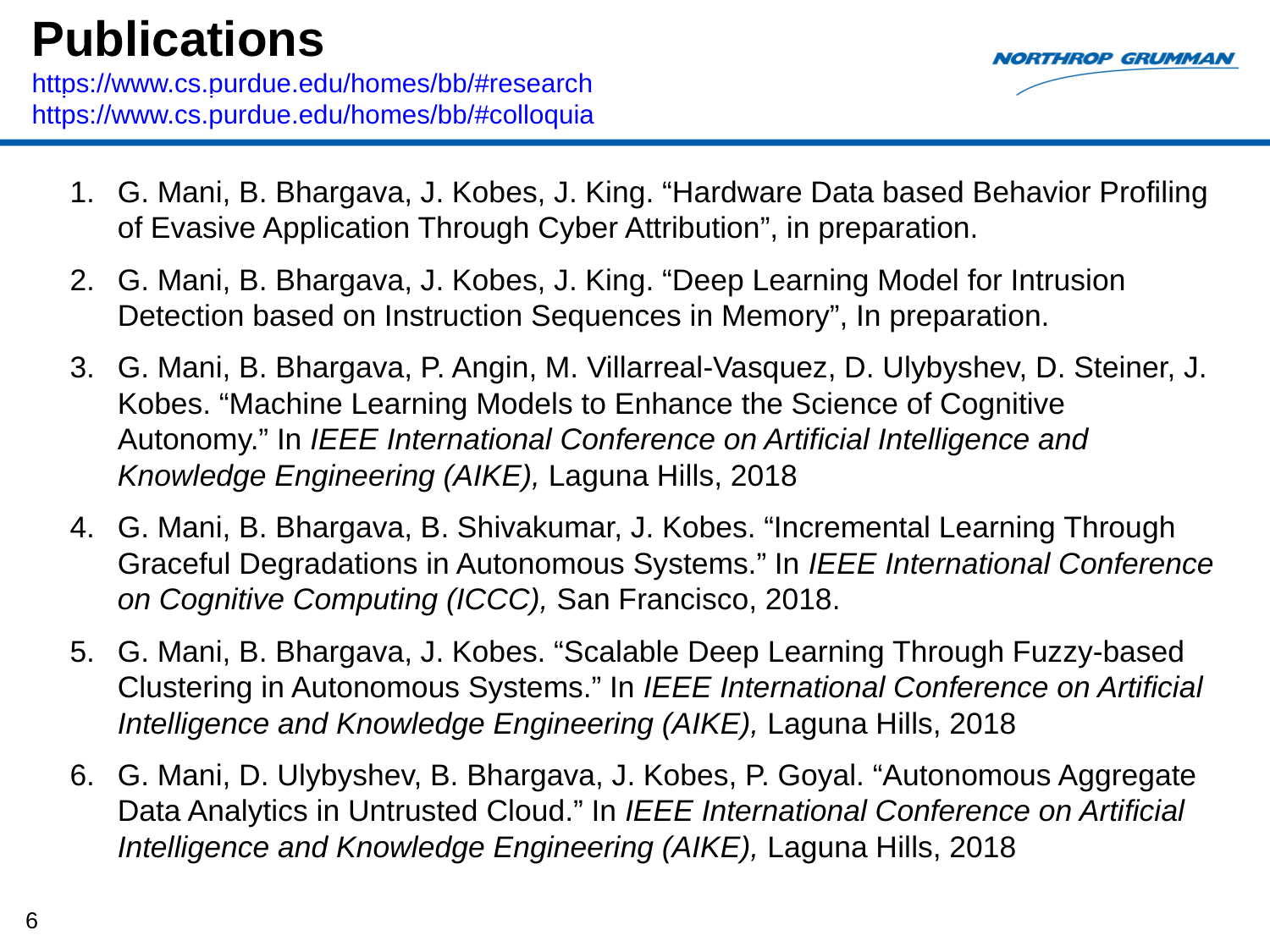

Publications
https://www.cs.purdue.edu/homes/bb/#research
https://www.cs.purdue.edu/homes/bb/#colloquia

G. Mani, B. Bhargava, J. Kobes, J. King. “Hardware Data based Behavior Profiling of Evasive Application Through Cyber Attribution”, in preparation.
G. Mani, B. Bhargava, J. Kobes, J. King. “Deep Learning Model for Intrusion Detection based on Instruction Sequences in Memory”, In preparation.
G. Mani, B. Bhargava, P. Angin, M. Villarreal-Vasquez, D. Ulybyshev, D. Steiner, J. Kobes. “Machine Learning Models to Enhance the Science of Cognitive Autonomy.” In IEEE International Conference on Artificial Intelligence and Knowledge Engineering (AIKE), Laguna Hills, 2018
G. Mani, B. Bhargava, B. Shivakumar, J. Kobes. “Incremental Learning Through Graceful Degradations in Autonomous Systems.” In IEEE International Conference on Cognitive Computing (ICCC), San Francisco, 2018.
G. Mani, B. Bhargava, J. Kobes. “Scalable Deep Learning Through Fuzzy-based Clustering in Autonomous Systems.” In IEEE International Conference on Artificial Intelligence and Knowledge Engineering (AIKE), Laguna Hills, 2018
G. Mani, D. Ulybyshev, B. Bhargava, J. Kobes, P. Goyal. “Autonomous Aggregate Data Analytics in Untrusted Cloud.” In IEEE International Conference on Artificial Intelligence and Knowledge Engineering (AIKE), Laguna Hills, 2018
6